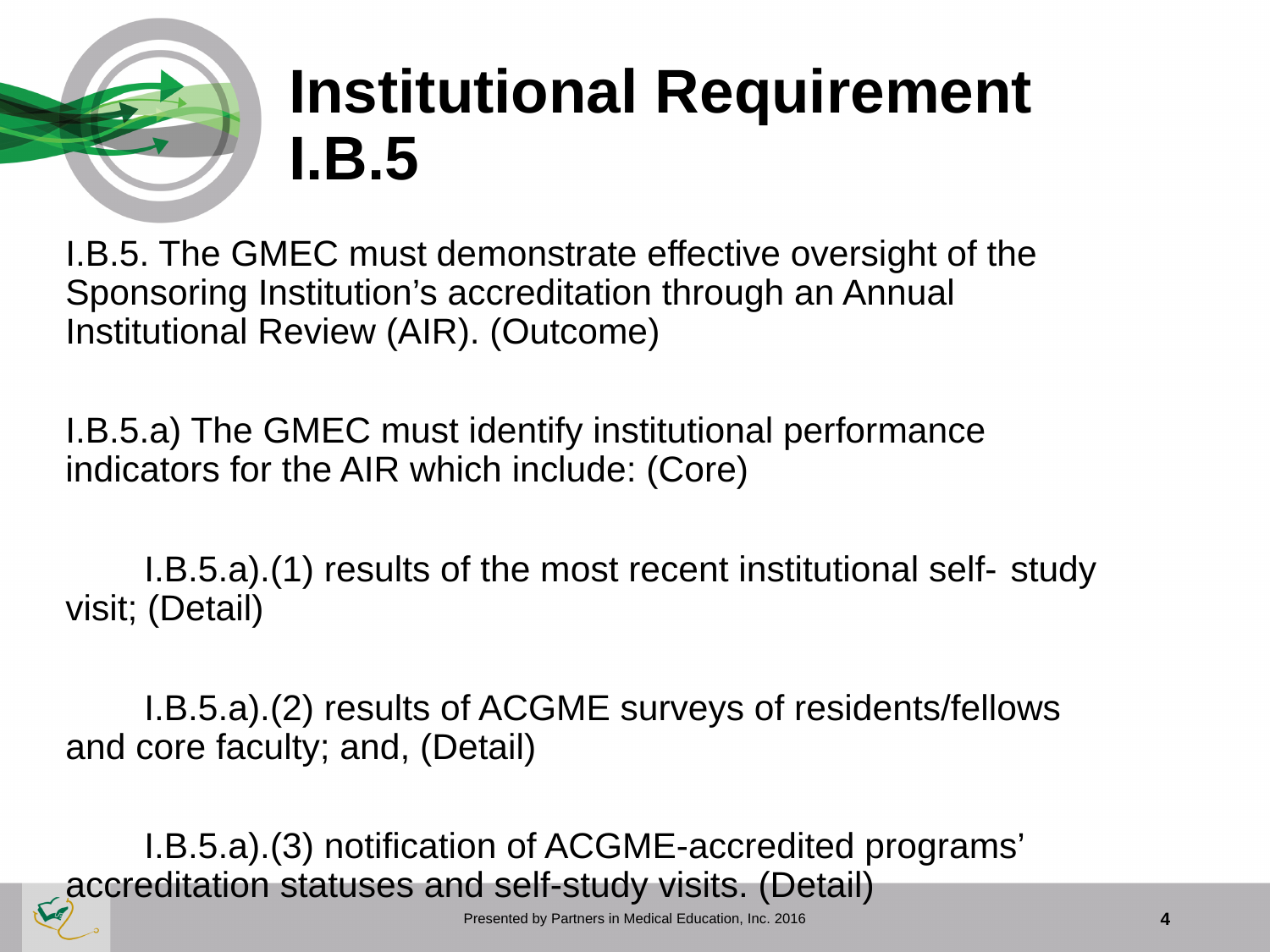

# Institutional Requirement I.B.5
I.B.5. The GMEC must demonstrate effective oversight of the Sponsoring Institution’s accreditation through an Annual Institutional Review (AIR). (Outcome)

I.B.5.a) The GMEC must identify institutional performance indicators for the AIR which include: (Core)

	I.B.5.a).(1) results of the most recent institutional self-	study visit; (Detail)

	I.B.5.a).(2) results of ACGME surveys of residents/fellows 	and core faculty; and, (Detail)

	I.B.5.a).(3) notification of ACGME-accredited programs’ 	accreditation statuses and self-study visits. (Detail)

Presented by Partners in Medical Education, Inc. 2016
4